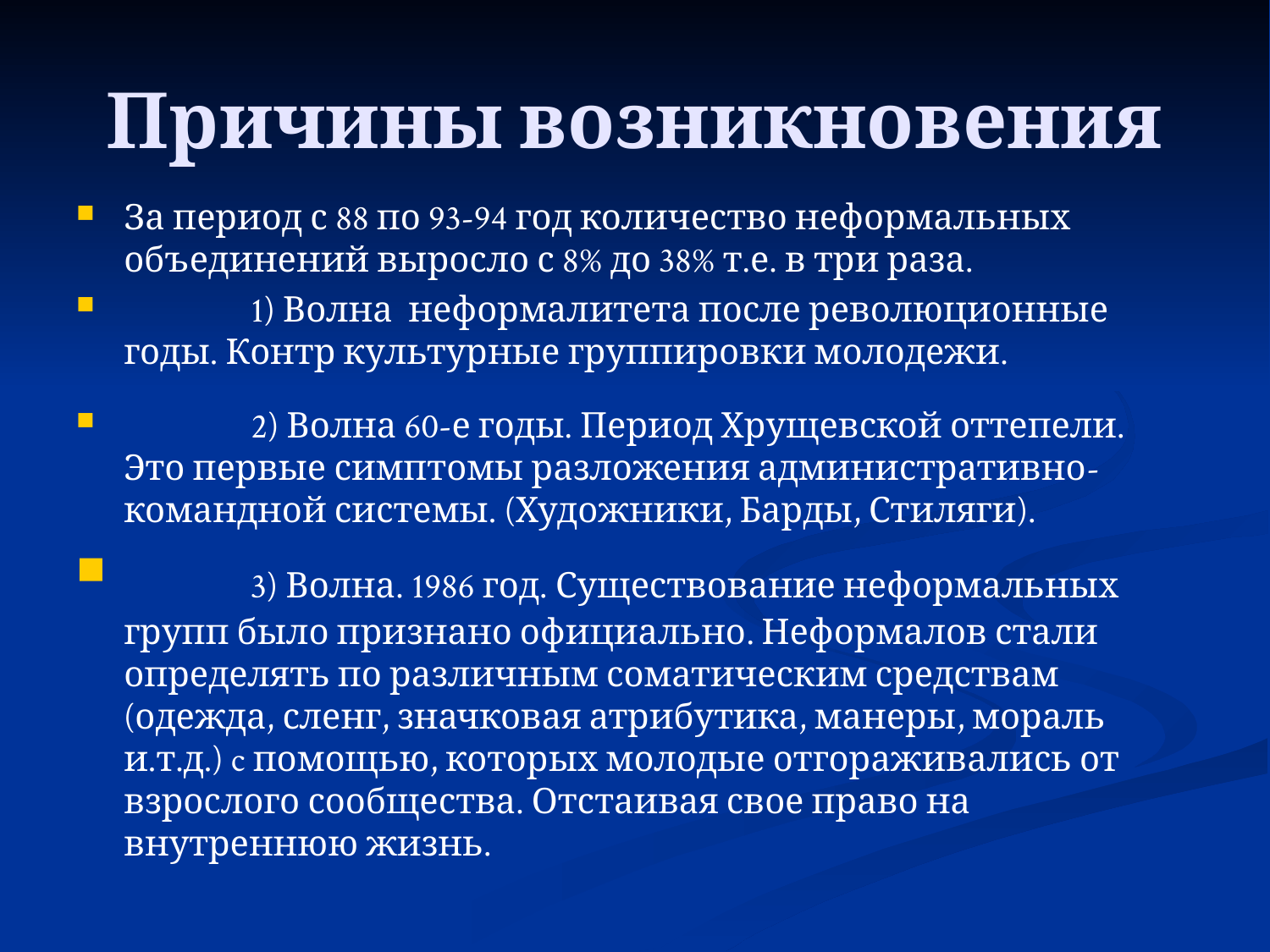

# Причины возникновения
За период с 88 по 93-94 год количество неформальных объединений выросло с 8% до 38% т.е. в три раза.
	1) Волна  неформалитета после революционные годы. Контр культурные группировки молодежи.

	2) Волна 60-е годы. Период Хрущевской оттепели. Это первые симптомы разложения административно-командной системы. (Художники, Барды, Стиляги).
	3) Волна. 1986 год. Существование неформальных групп было признано официально. Неформалов стали определять по различным соматическим средствам (одежда, сленг, значковая атрибутика, манеры, мораль и.т.д.) c помощью, которых молодые отгораживались от взрослого сообщества. Отстаивая свое право на внутреннюю жизнь.